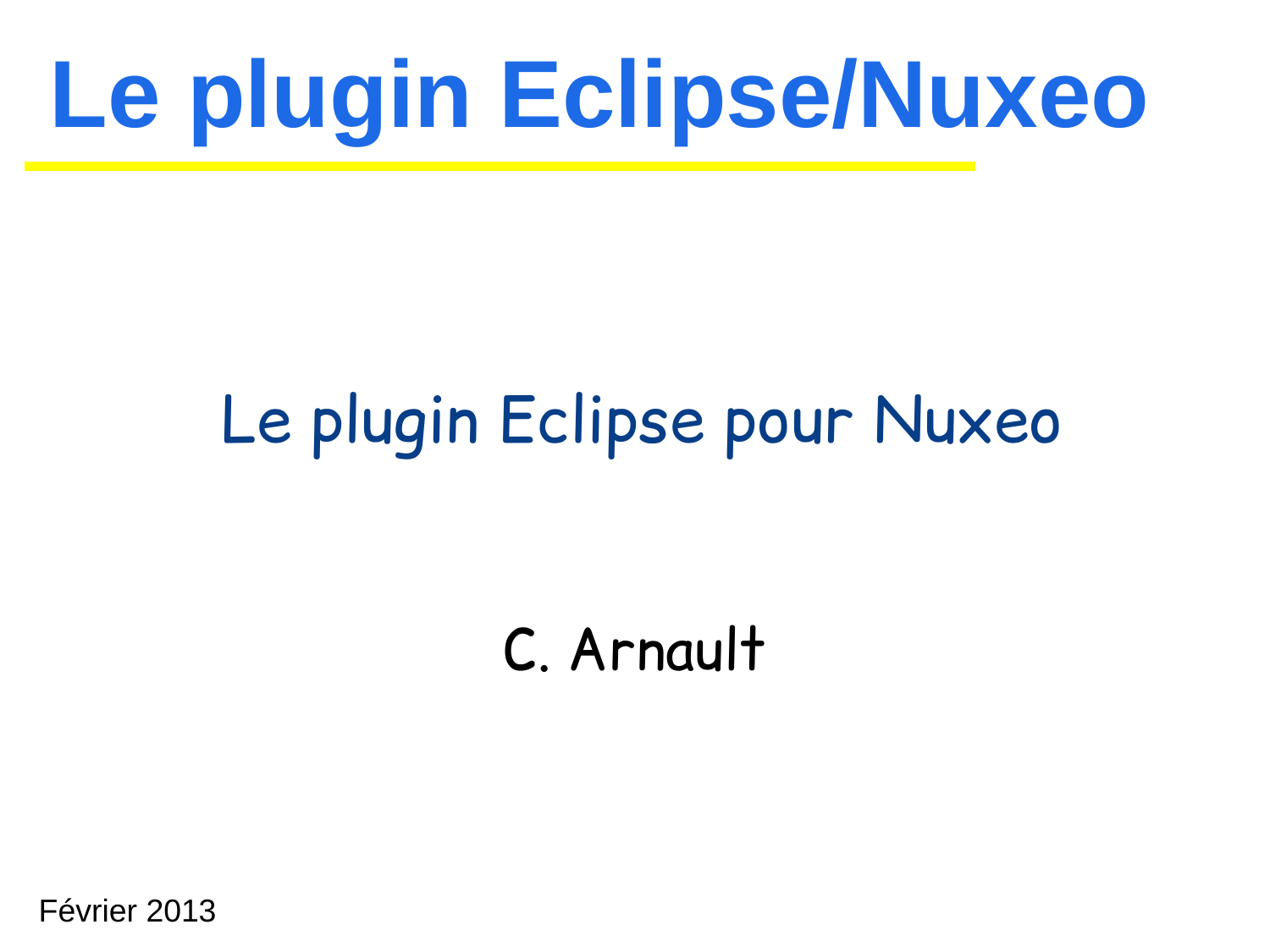

# Le plugin Eclipse pour Nuxeo

C. Arnault